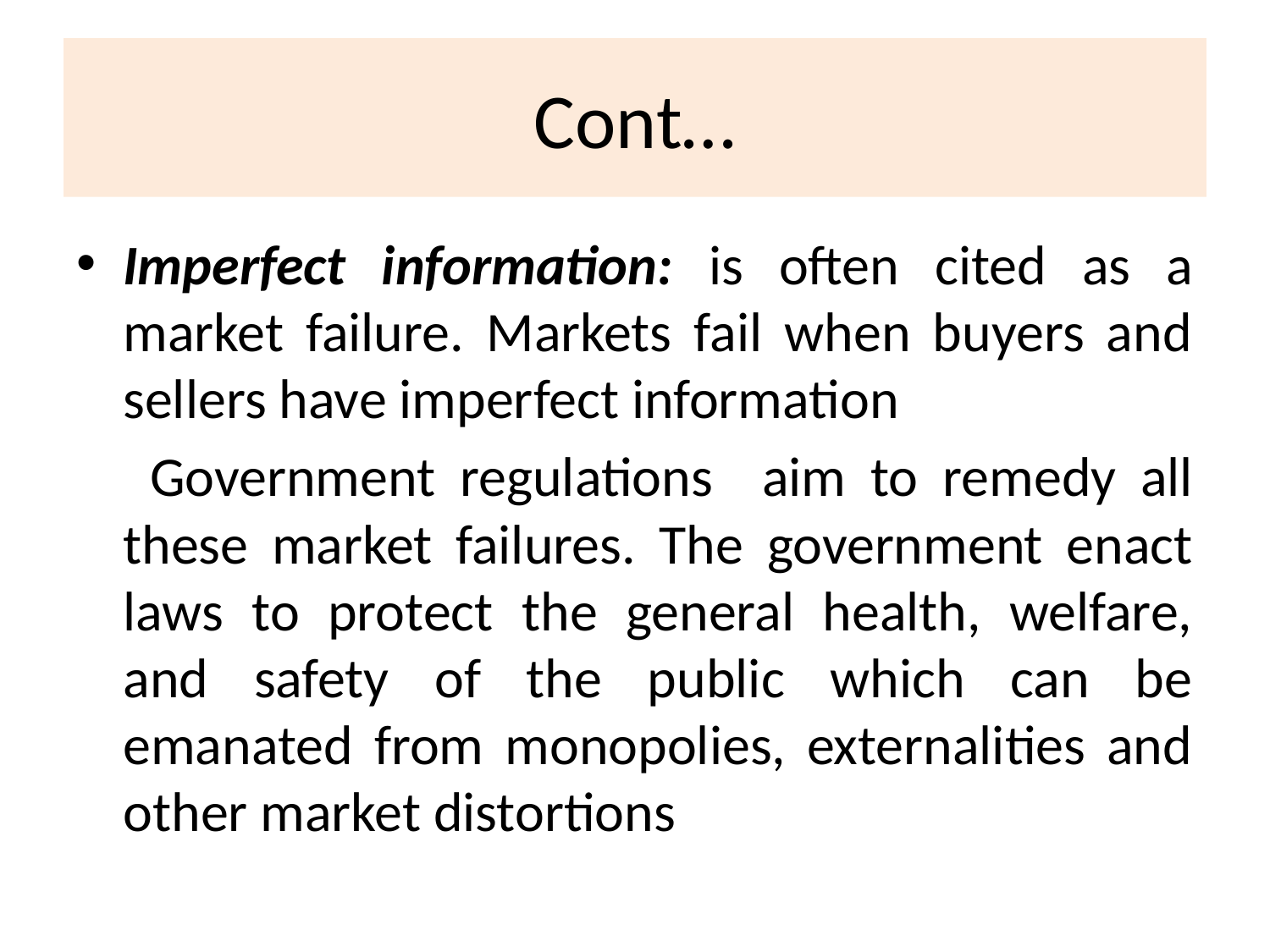

# Cont…
Imperfect information: is often cited as a market failure. Markets fail when buyers and sellers have imperfect information
   Government regulations  aim to remedy all these market failures. The government enact laws to protect the general health, welfare, and safety of the public which can be emanated from monopolies, externalities and other market distortions